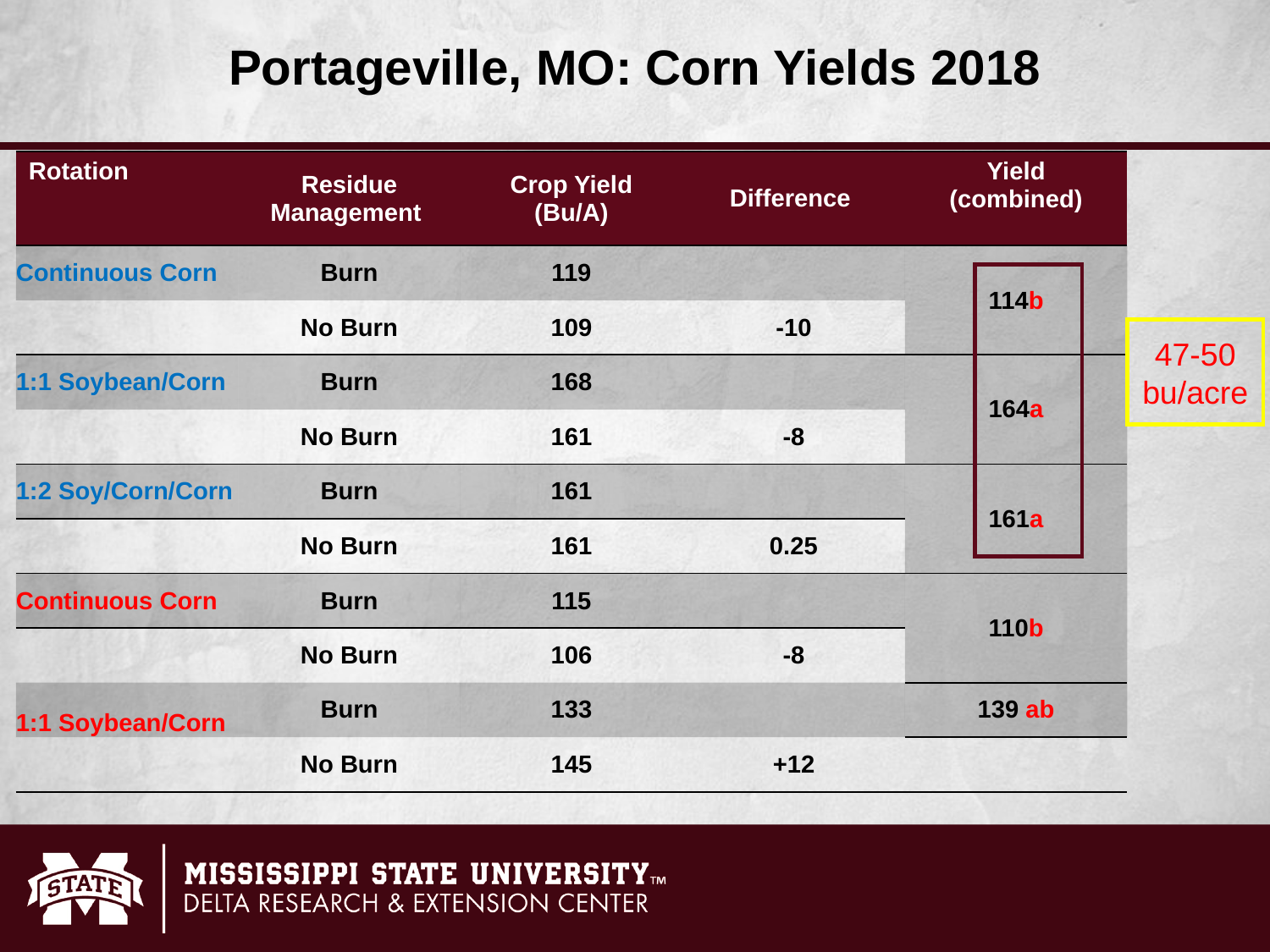

Portageville, MO: Corn Yields 2018

| Rotation | Residue Management | Crop Yield (Bu/A) | Difference | Yield (combined) |
| --- | --- | --- | --- | --- |
| Continuous Corn | Burn | 119 |  | 114b |
|  | No Burn | 109 | -10 |  |
| 1:1 Soybean/Corn | Burn | 168 |  | 164a |
|  | No Burn | 161 | -8 |  |
| 1:2 Soy/Corn/Corn | Burn | 161 |  | 161a |
|  | No Burn | 161 | 0.25 |  |
| Continuous Corn | Burn | 115 |  | 110b |
|  | No Burn | 106 | -8 |  |
| 1:1 Soybean/Corn | Burn | 133 |  | 139 ab |
|  | No Burn | 145 | +12 |  |

47-50 bu/acre